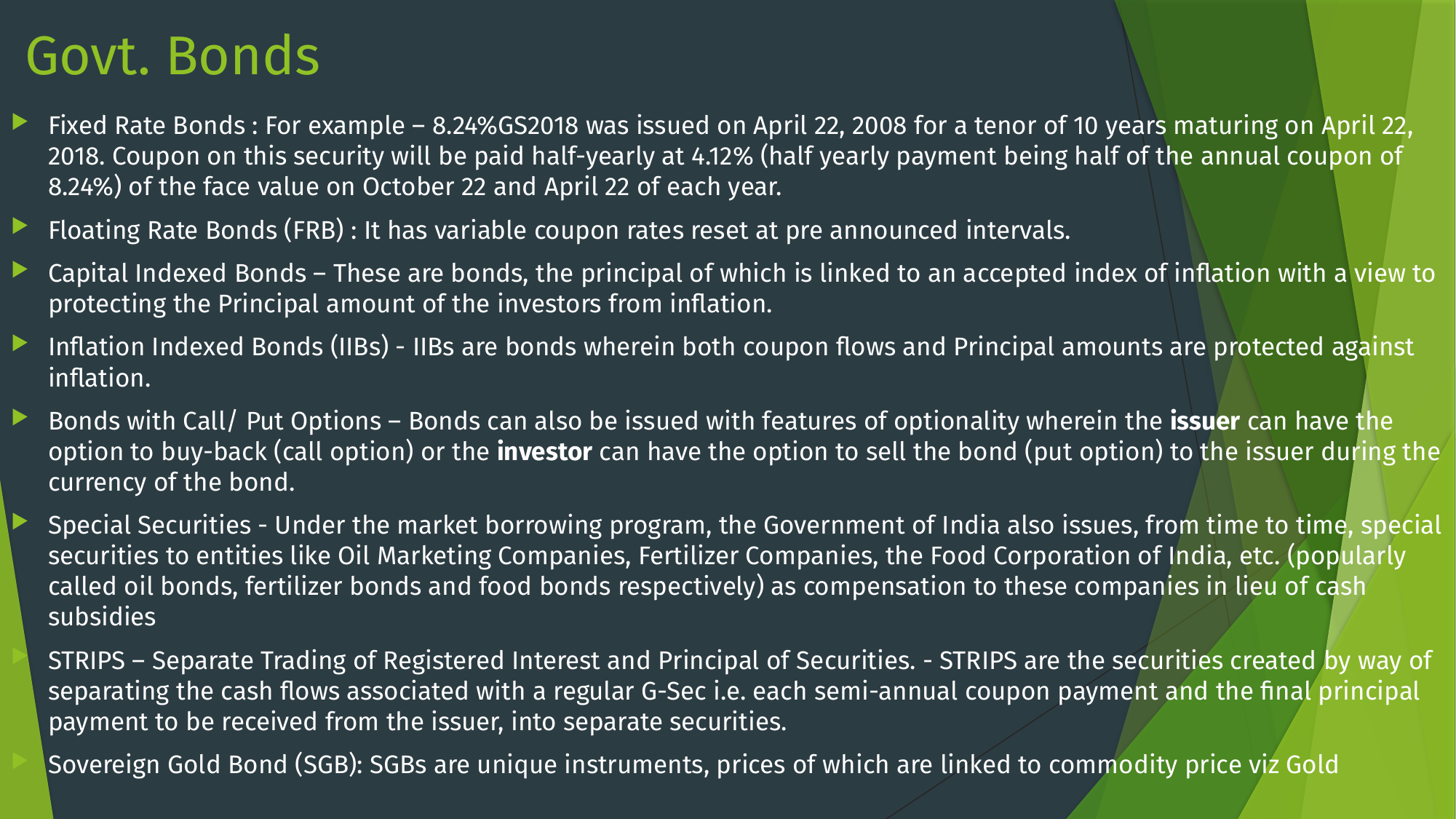

# Govt. Bonds
Fixed Rate Bonds : For example – 8.24%GS2018 was issued on April 22, 2008 for a tenor of 10 years maturing on April 22, 2018. Coupon on this security will be paid half-yearly at 4.12% (half yearly payment being half of the annual coupon of 8.24%) of the face value on October 22 and April 22 of each year.
Floating Rate Bonds (FRB) : It has variable coupon rates reset at pre announced intervals.
Capital Indexed Bonds – These are bonds, the principal of which is linked to an accepted index of inflation with a view to protecting the Principal amount of the investors from inflation.
Inflation Indexed Bonds (IIBs) - IIBs are bonds wherein both coupon flows and Principal amounts are protected against inflation.
Bonds with Call/ Put Options – Bonds can also be issued with features of optionality wherein the issuer can have the option to buy-back (call option) or the investor can have the option to sell the bond (put option) to the issuer during the currency of the bond.
Special Securities - Under the market borrowing program, the Government of India also issues, from time to time, special securities to entities like Oil Marketing Companies, Fertilizer Companies, the Food Corporation of India, etc. (popularly called oil bonds, fertilizer bonds and food bonds respectively) as compensation to these companies in lieu of cash subsidies
STRIPS – Separate Trading of Registered Interest and Principal of Securities. - STRIPS are the securities created by way of separating the cash flows associated with a regular G-Sec i.e. each semi-annual coupon payment and the final principal payment to be received from the issuer, into separate securities.
Sovereign Gold Bond (SGB): SGBs are unique instruments, prices of which are linked to commodity price viz Gold